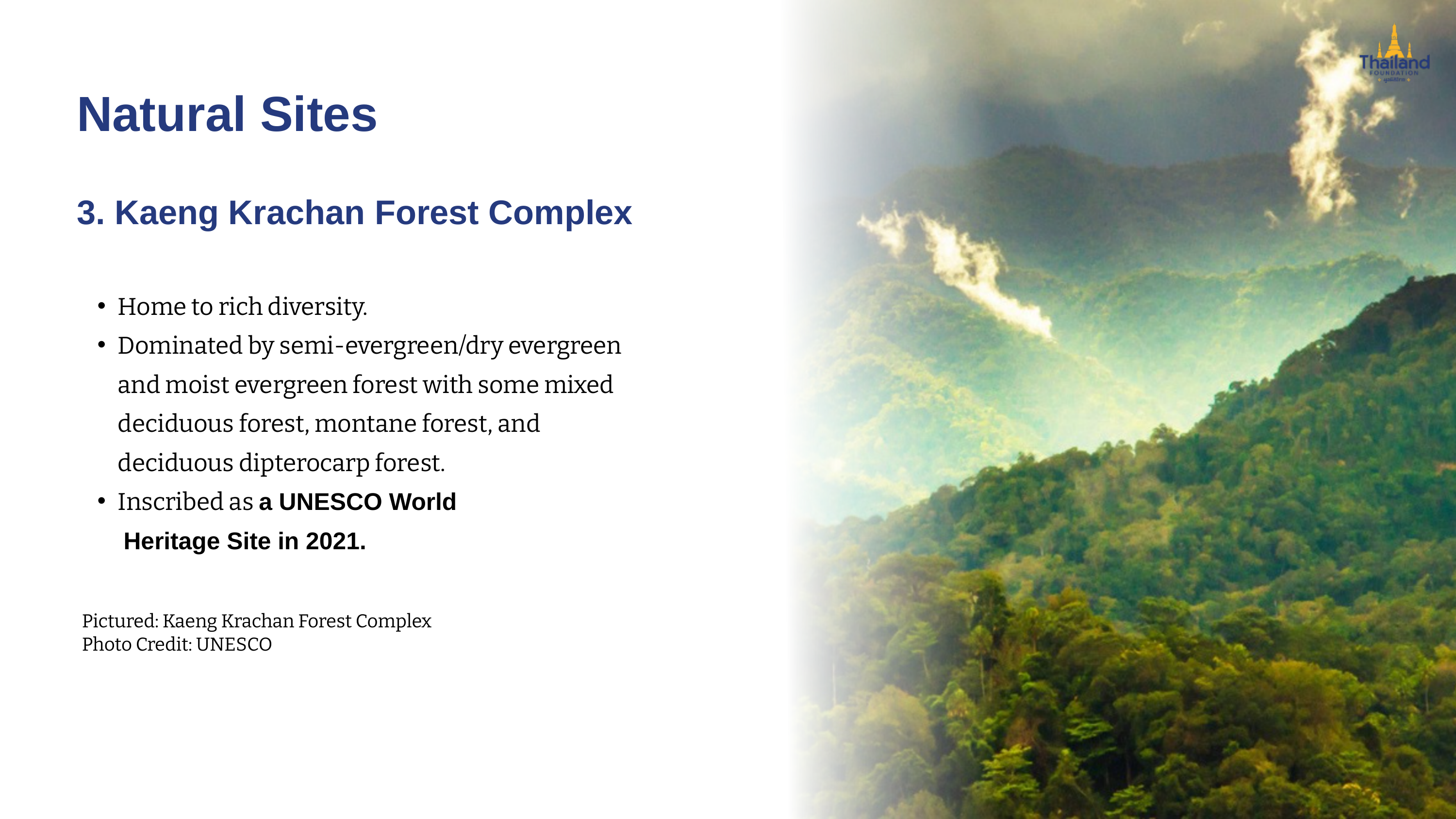

Natural Sites
3. Kaeng Krachan Forest Complex
Home to rich diversity.
Dominated by semi-evergreen/dry evergreen and moist evergreen forest with some mixed deciduous forest, montane forest, and deciduous dipterocarp forest.
Inscribed as a UNESCO World
       Heritage Site in 2021.
Pictured: Kaeng Krachan Forest Complex
Photo Credit: UNESCO